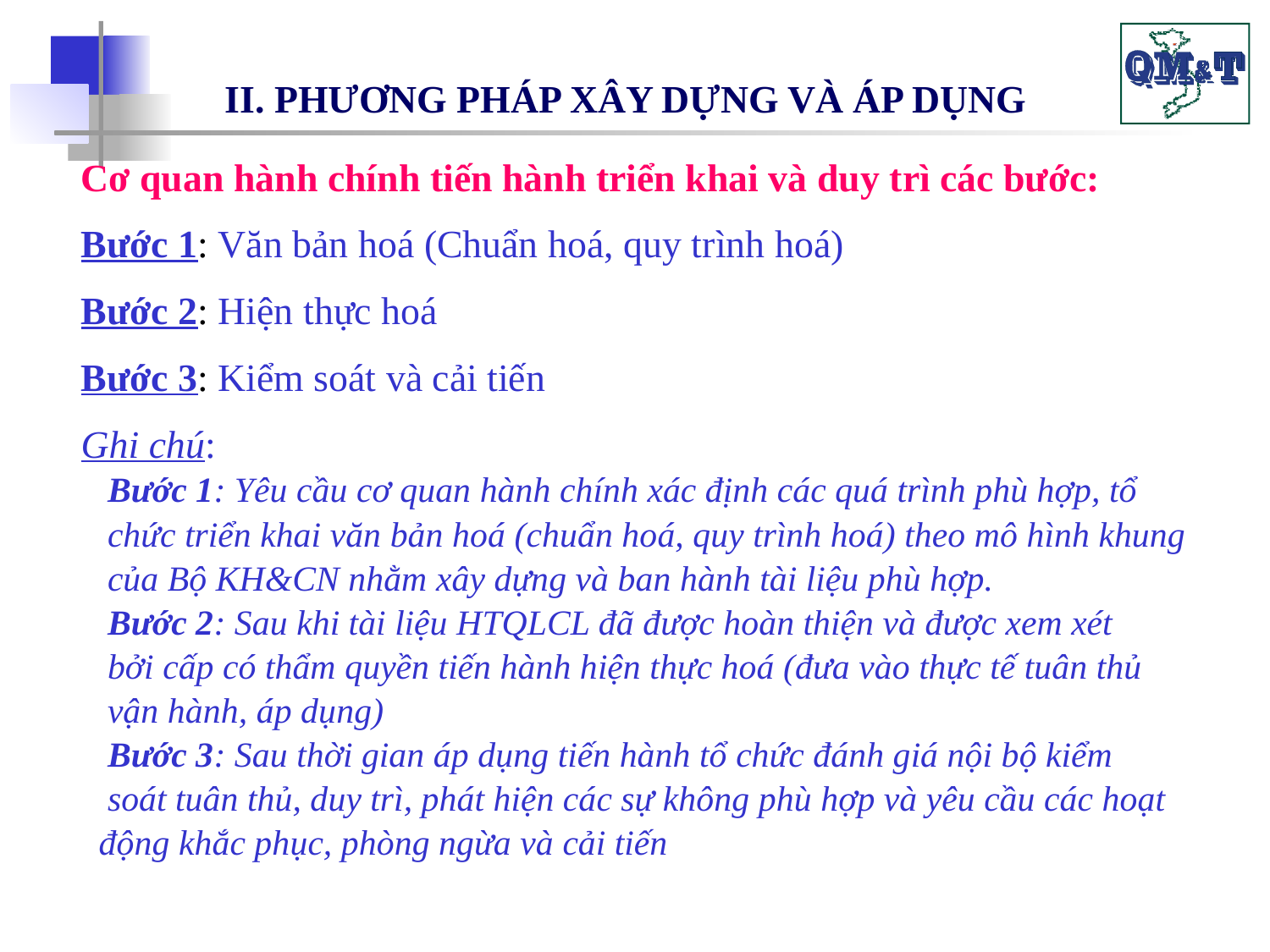

II. PHƯƠNG PHÁP XÂY DỰNG VÀ ÁP DỤNG

Cơ quan hành chính tiến hành triển khai và duy trì các bước:
Bước 1: Văn bản hoá (Chuẩn hoá, quy trình hoá)
Bước 2: Hiện thực hoá
Bước 3: Kiểm soát và cải tiến
Ghi chú:
   Bước 1: Yêu cầu cơ quan hành chính xác định các quá trình phù hợp, tổ
   chức triển khai văn bản hoá (chuẩn hoá, quy trình hoá) theo mô hình khung
   của Bộ KH&CN nhằm xây dựng và ban hành tài liệu phù hợp.
   Bước 2: Sau khi tài liệu HTQLCL đã được hoàn thiện và được xem xét
   bởi cấp có thẩm quyền tiến hành hiện thực hoá (đưa vào thực tế tuân thủ
   vận hành, áp dụng)
   Bước 3: Sau thời gian áp dụng tiến hành tổ chức đánh giá nội bộ kiểm
   soát tuân thủ, duy trì, phát hiện các sự không phù hợp và yêu cầu các hoạt
  động khắc phục, phòng ngừa và cải tiến